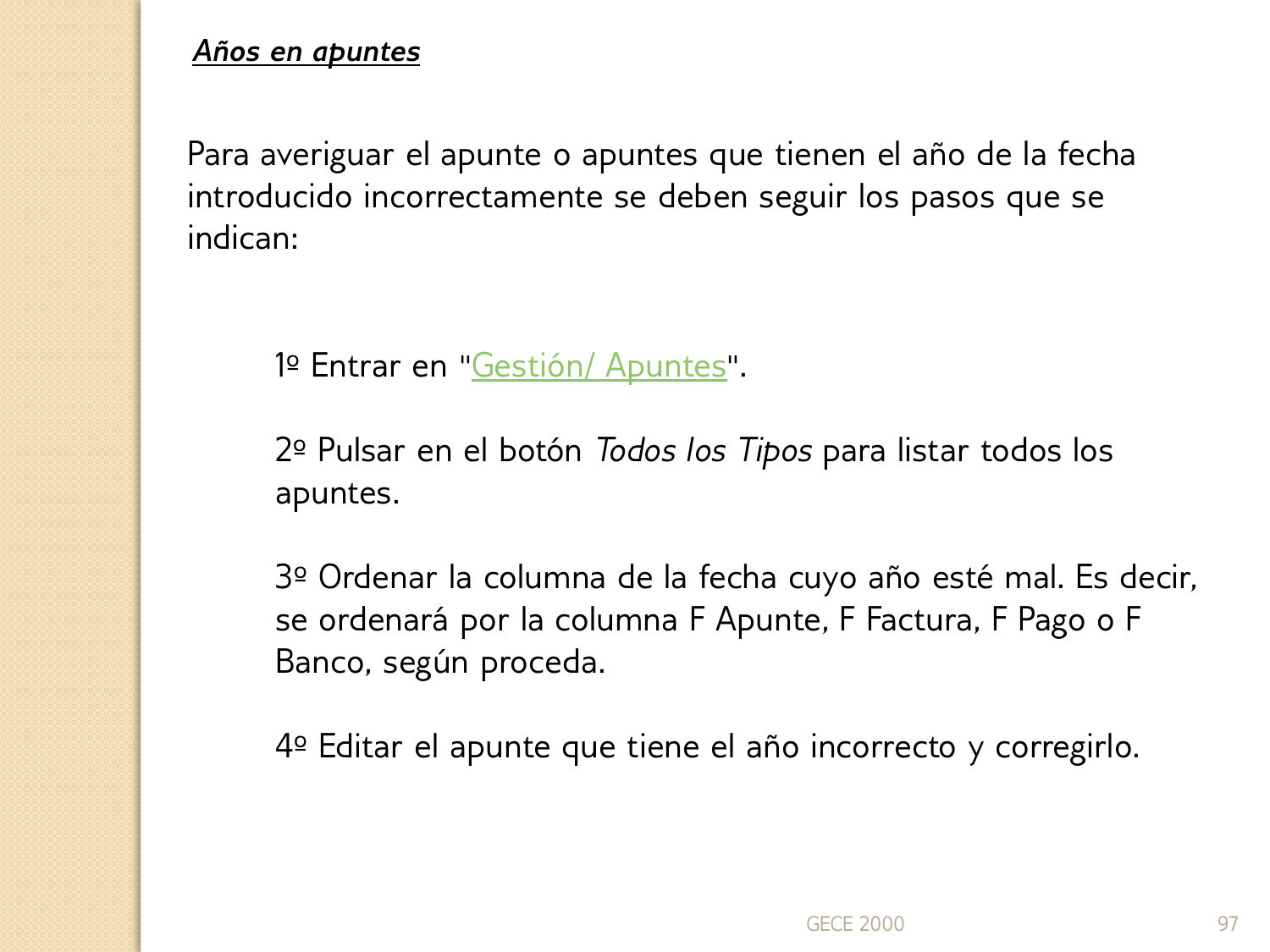

Años en apuntes
Para averiguar el apunte o apuntes que tienen el año de la fecha introducido incorrectamente se deben seguir los pasos que se indican:

1º Entrar en "Gestión/ Apuntes".

2º Pulsar en el botón Todos los Tipos para listar todos los apuntes.

3º Ordenar la columna de la fecha cuyo año esté mal. Es decir, se ordenará por la columna F Apunte, F Factura, F Pago o F Banco, según proceda.

4º Editar el apunte que tiene el año incorrecto y corregirlo.
GECE 2000
97